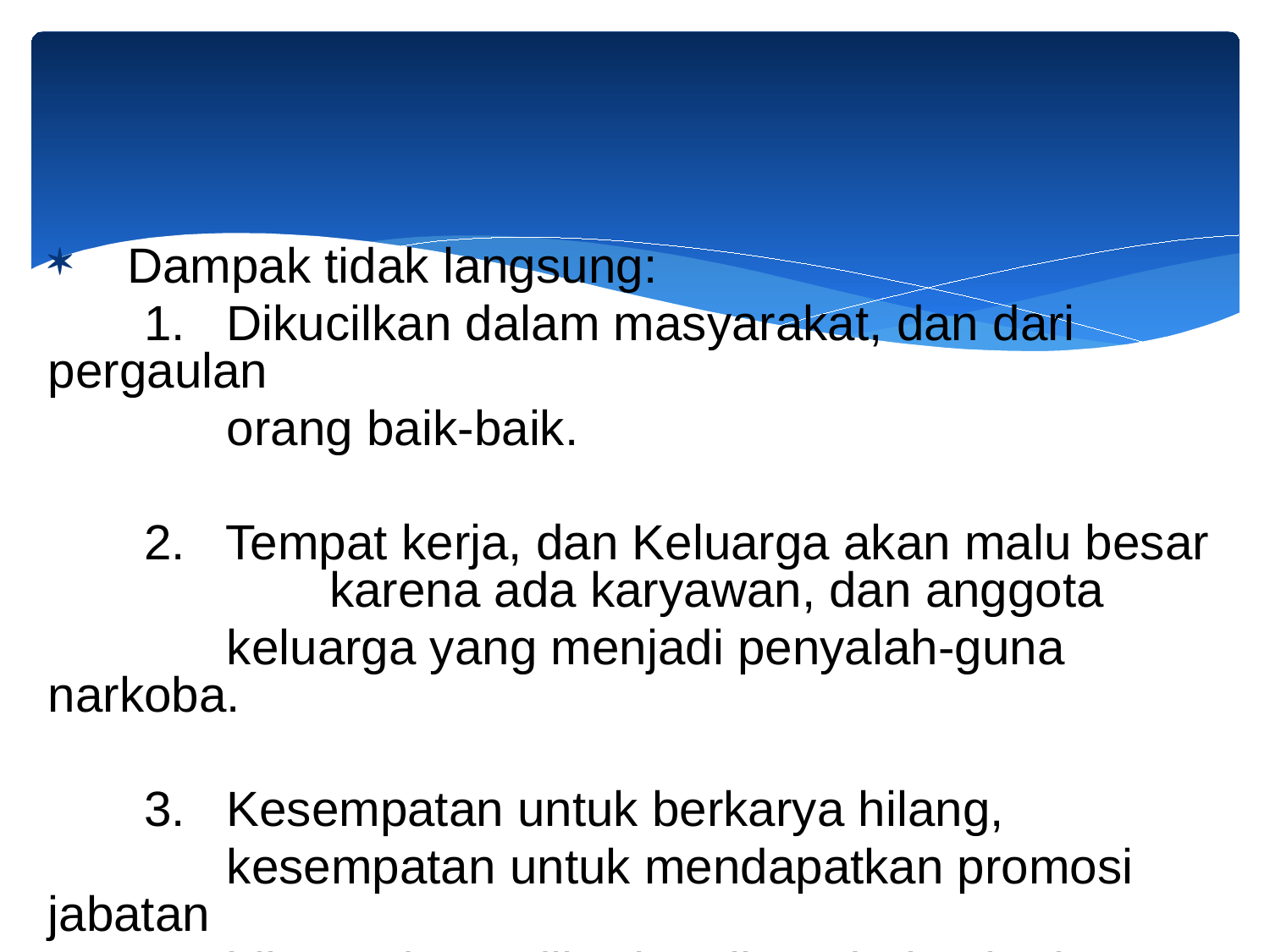

Dampak tidak langsung:
       1.   Dikucilkan dalam masyarakat, dan dari  pergaulan
             orang baik-baik.

       2.   Tempat kerja, dan Keluarga akan malu besar 	 	  karena ada karyawan, dan anggota
             keluarga yang menjadi penyalah-guna narkoba.

       3.   Kesempatan untuk berkarya hilang,
             kesempatan untuk mendapatkan promosi jabatan
             hilang, dapat diberhentikan dari pekerjaan.